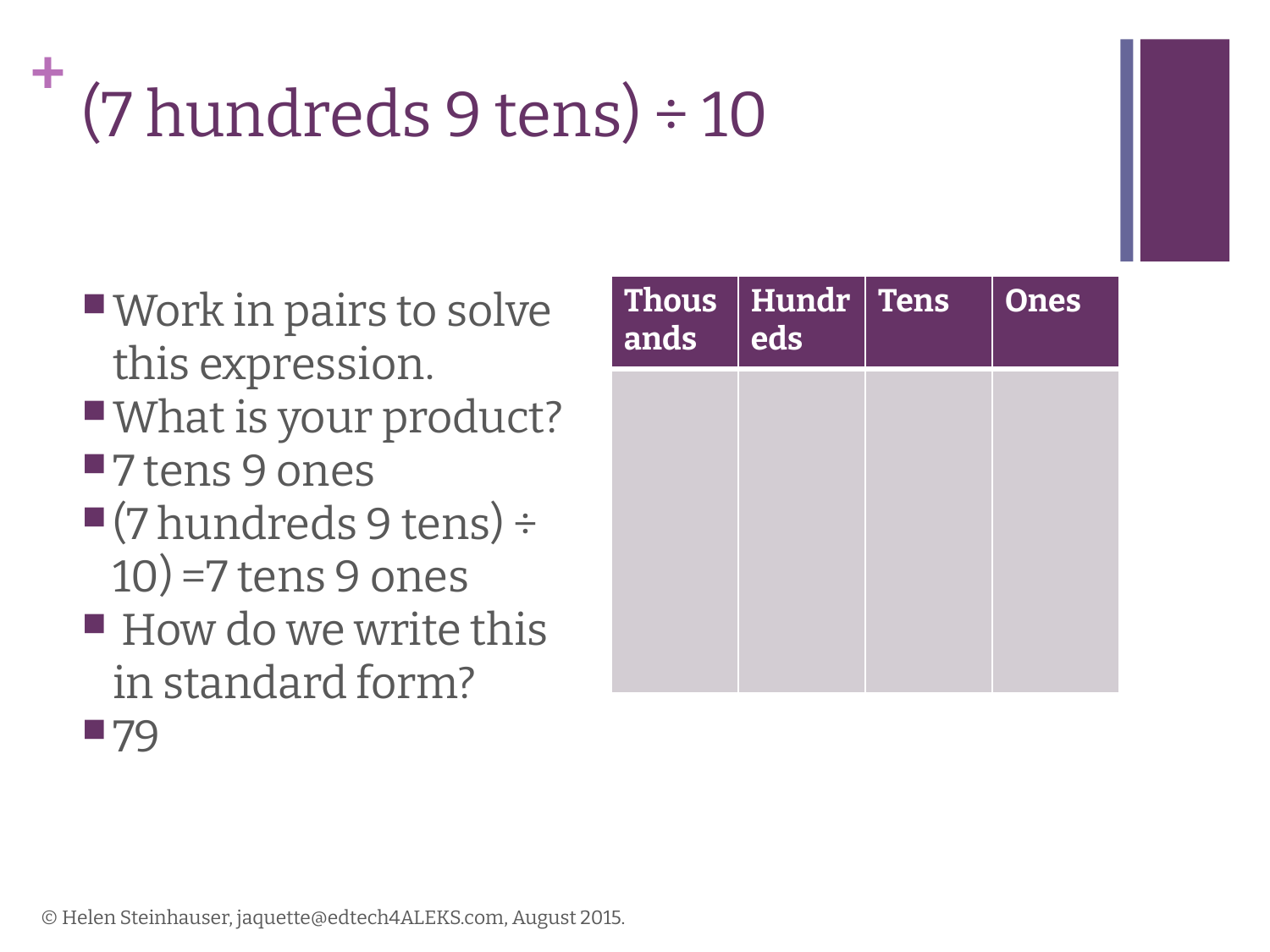

# (7 hundreds 9 tens) ÷ 10
Work in pairs to solve this expression.
What is your product?
7 tens 9 ones
(7 hundreds 9 tens) ÷ 10) =7 tens 9 ones
 How do we write this in standard form?
79

| Thousands | Hundreds | Tens | Ones |
| --- | --- | --- | --- |
|  |  |  |  |
© Helen Steinhauser, jaquette@edtech4ALEKS.com, August 2015.